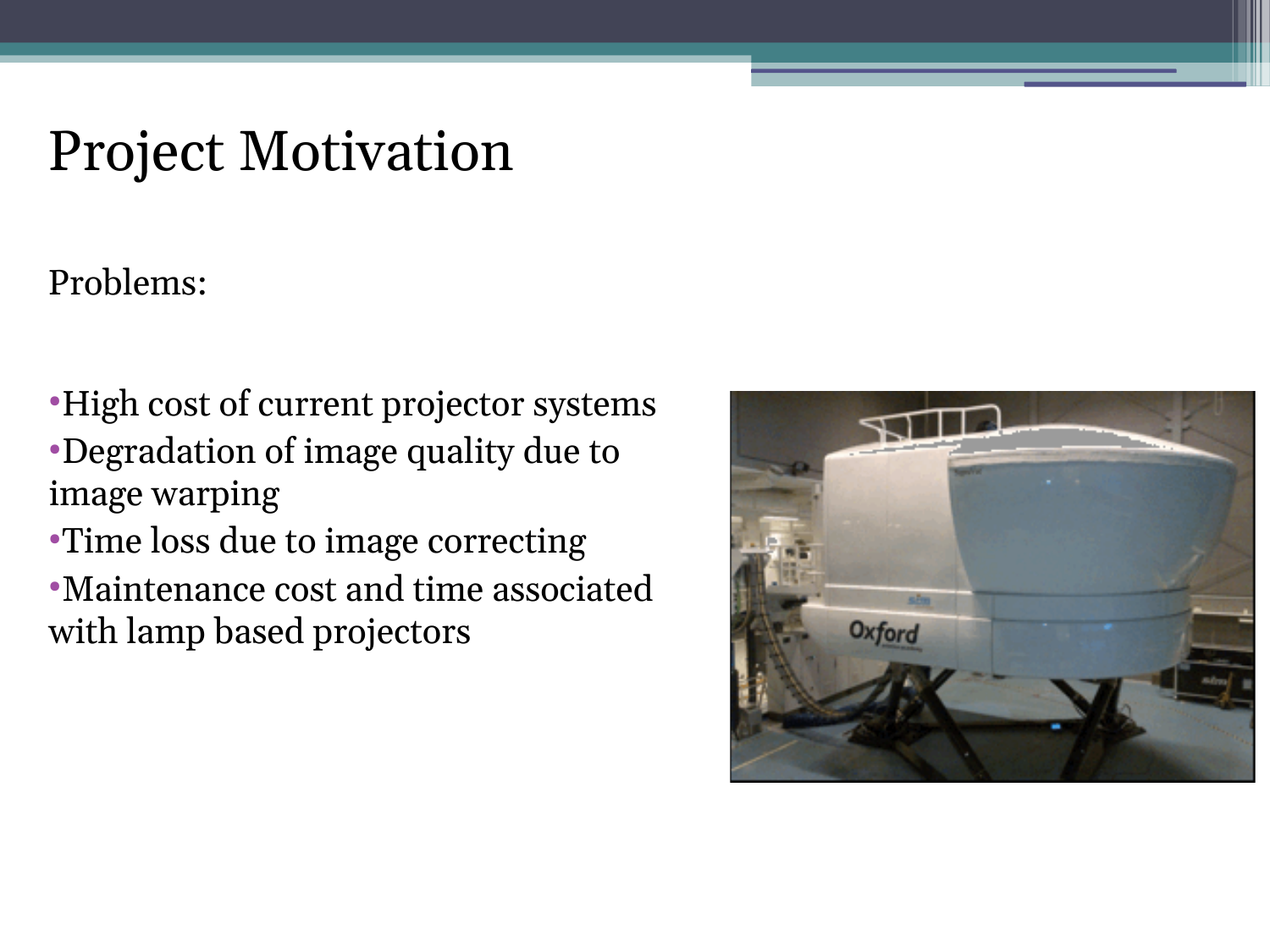

Project Motivation

Problems:

High cost of current projector systems
Degradation of image quality due to image warping
Time loss due to image correcting
Maintenance cost and time associated with lamp based projectors

#